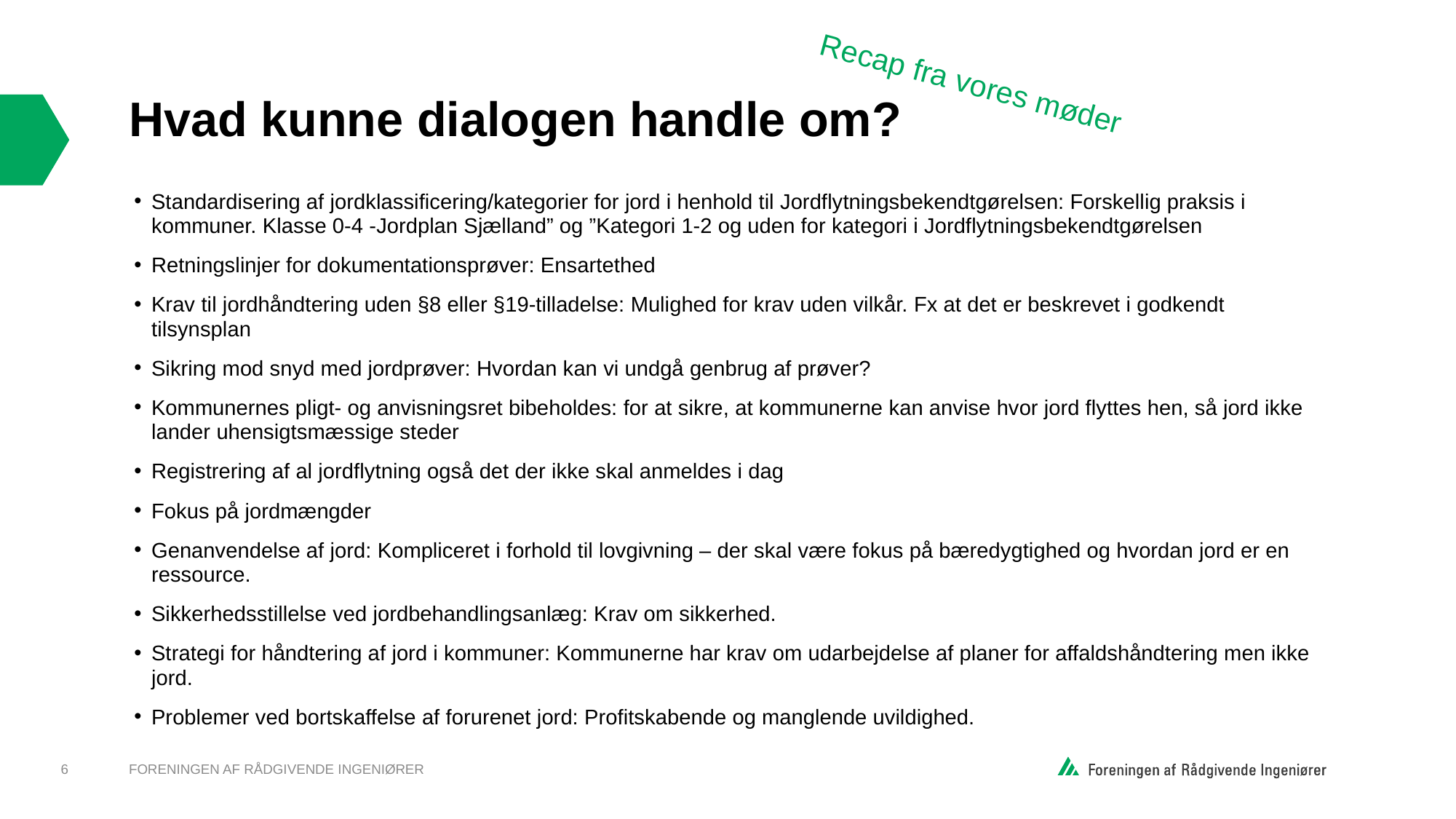

Recap fra vores møder
# Hvad kunne dialogen handle om?
Standardisering af jordklassificering/kategorier for jord i henhold til Jordflytningsbekendtgørelsen: Forskellig praksis i kommuner. Klasse 0-4 -Jordplan Sjælland” og ”Kategori 1-2 og uden for kategori i Jordflytningsbekendtgørelsen
Retningslinjer for dokumentationsprøver: Ensartethed
Krav til jordhåndtering uden §8 eller §19-tilladelse: Mulighed for krav uden vilkår. Fx at det er beskrevet i godkendt tilsynsplan
Sikring mod snyd med jordprøver: Hvordan kan vi undgå genbrug af prøver?
Kommunernes pligt- og anvisningsret bibeholdes: for at sikre, at kommunerne kan anvise hvor jord flyttes hen, så jord ikke lander uhensigtsmæssige steder
Registrering af al jordflytning også det der ikke skal anmeldes i dag
Fokus på jordmængder
Genanvendelse af jord: Kompliceret i forhold til lovgivning – der skal være fokus på bæredygtighed og hvordan jord er en ressource.
Sikkerhedsstillelse ved jordbehandlingsanlæg: Krav om sikkerhed.
Strategi for håndtering af jord i kommuner: Kommunerne har krav om udarbejdelse af planer for affaldshåndtering men ikke jord.
Problemer ved bortskaffelse af forurenet jord: Profitskabende og manglende uvildighed.

6
Foreningen af Rådgivende Ingeniører